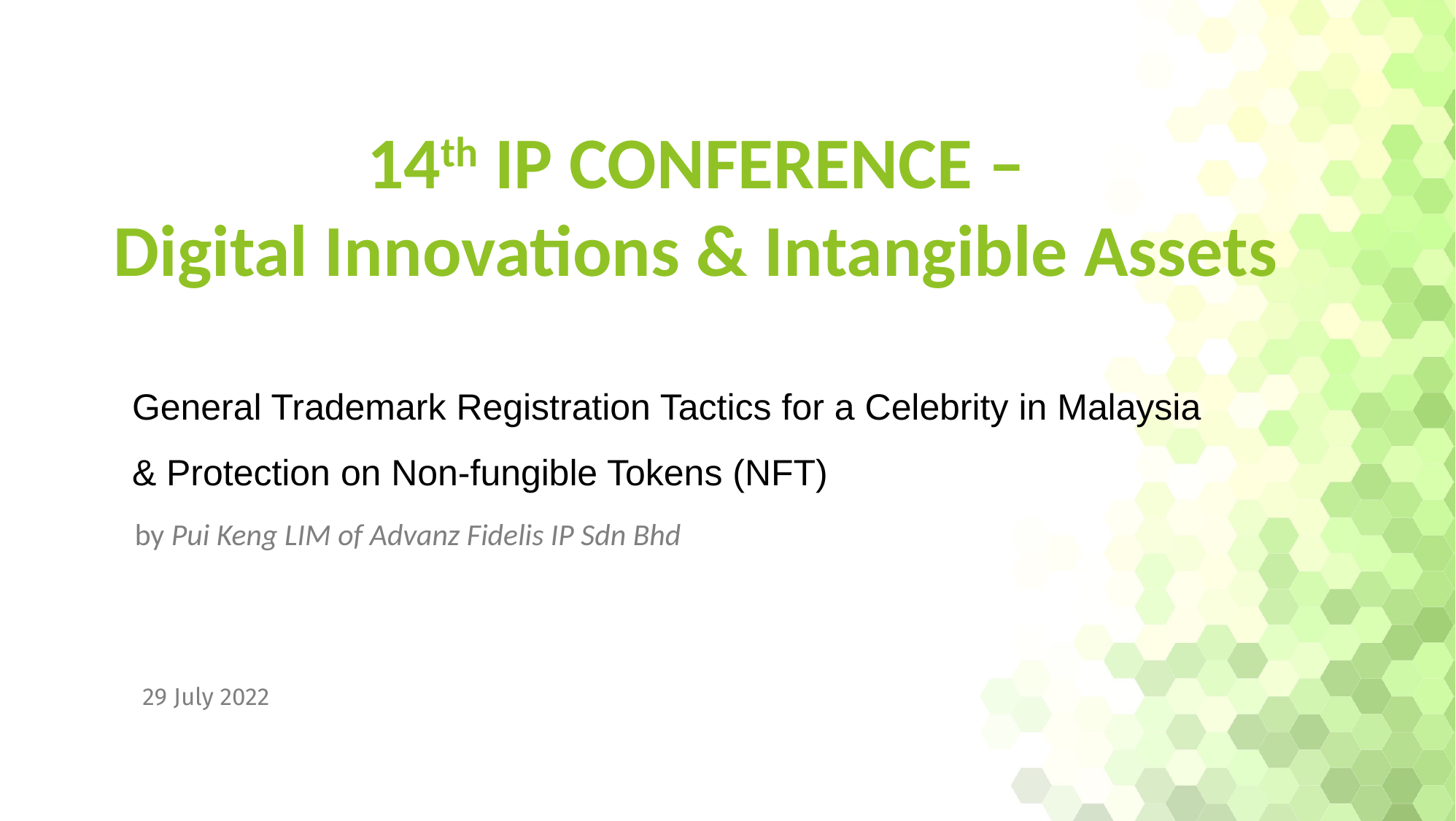

# 14th IP CONFERENCE – Digital Innovations & Intangible Assets
General Trademark Registration Tactics for a Celebrity in Malaysia & Protection on Non-fungible Tokens (NFT)
by Pui Keng LIM of Advanz Fidelis IP Sdn Bhd
29 July 2022